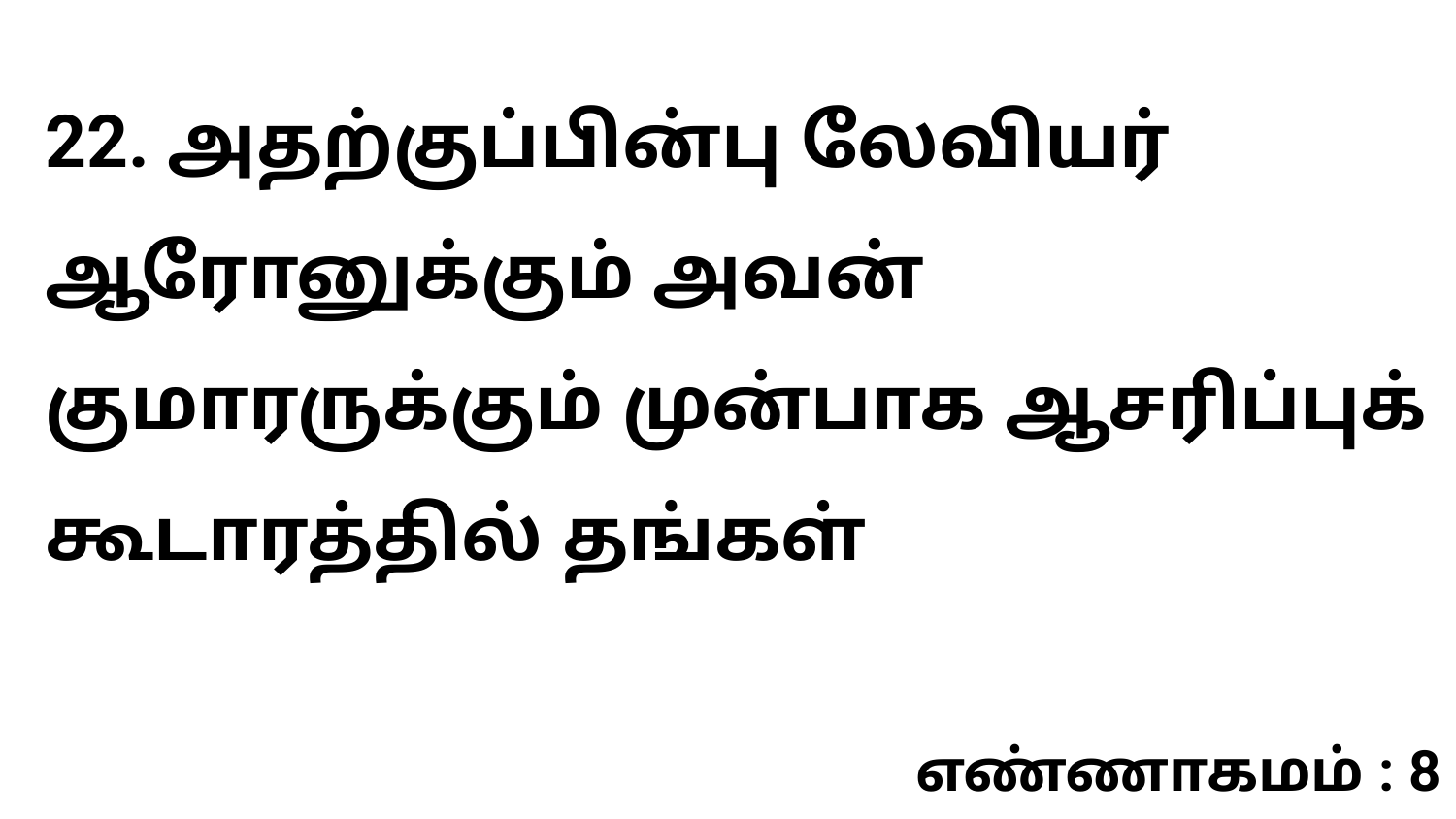

22. அதற்குப்பின்பு லேவியர் ஆரோனுக்கும் அவன் குமாரருக்கும் முன்பாக ஆசரிப்புக் கூடாரத்தில் தங்கள்
எண்ணாகமம் : 8